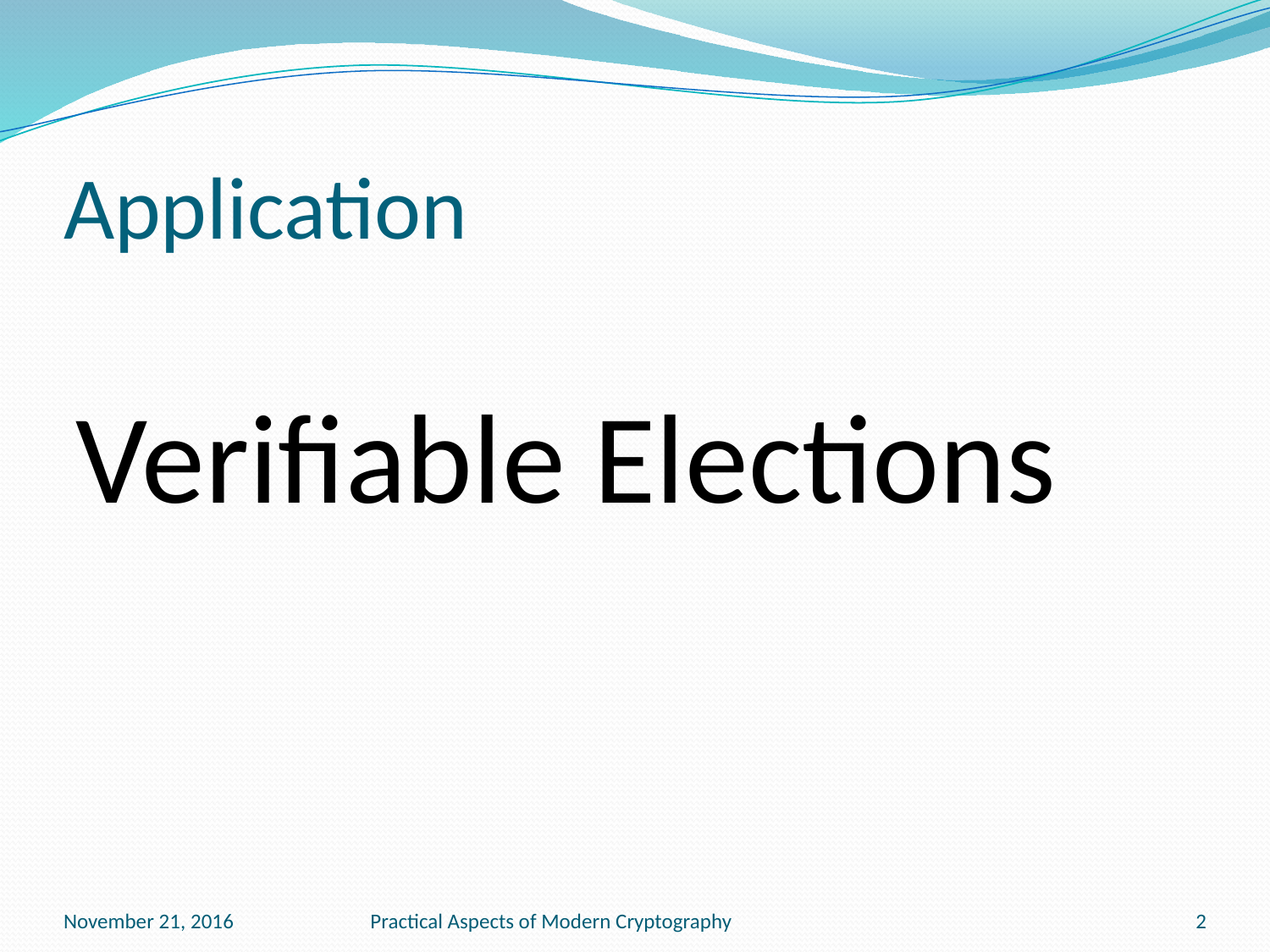

# Application

Verifiable Elections
November 21, 2016
Practical Aspects of Modern Cryptography
2